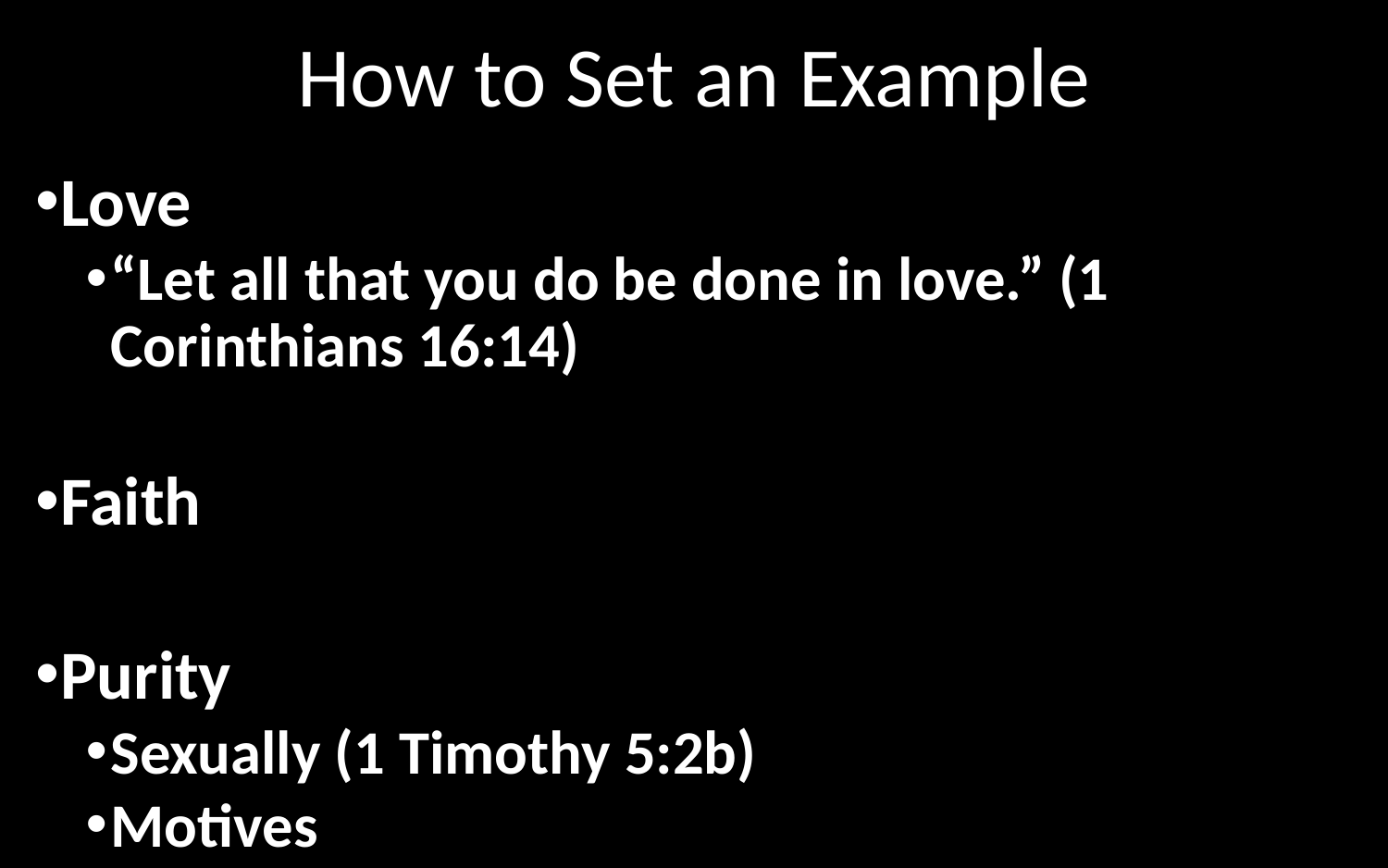

# How to Set an Example
Love
“Let all that you do be done in love.” (1 Corinthians 16:14)

Faith

Purity
Sexually (1 Timothy 5:2b)
Motives